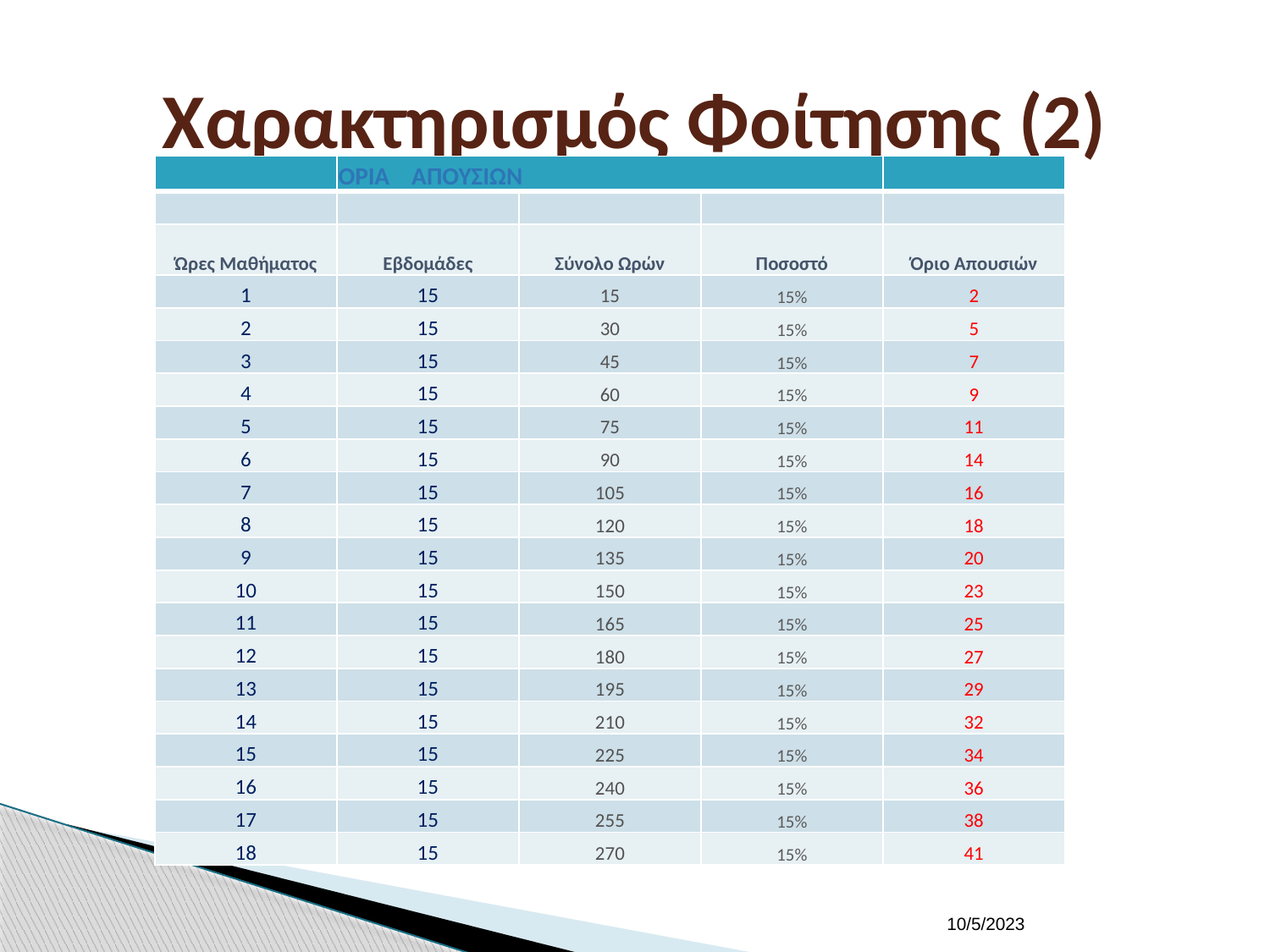

# Χαρακτηρισμός Φοίτησης (2)
|  | ΟΡΙΑ ΑΠΟΥΣΙΩΝ |  |  |  |
| --- | --- | --- | --- | --- |
|  |  |  |  |  |
| Ώρες Μαθήματος | Εβδομάδες | Σύνολο Ωρών | Ποσοστό | Όριο Απουσιών |
| 1 | 15 | 15 | 15% | 2 |
| 2 | 15 | 30 | 15% | 5 |
| 3 | 15 | 45 | 15% | 7 |
| 4 | 15 | 60 | 15% | 9 |
| 5 | 15 | 75 | 15% | 11 |
| 6 | 15 | 90 | 15% | 14 |
| 7 | 15 | 105 | 15% | 16 |
| 8 | 15 | 120 | 15% | 18 |
| 9 | 15 | 135 | 15% | 20 |
| 10 | 15 | 150 | 15% | 23 |
| 11 | 15 | 165 | 15% | 25 |
| 12 | 15 | 180 | 15% | 27 |
| 13 | 15 | 195 | 15% | 29 |
| 14 | 15 | 210 | 15% | 32 |
| 15 | 15 | 225 | 15% | 34 |
| 16 | 15 | 240 | 15% | 36 |
| 17 | 15 | 255 | 15% | 38 |
| 18 | 15 | 270 | 15% | 41 |
10/5/2023